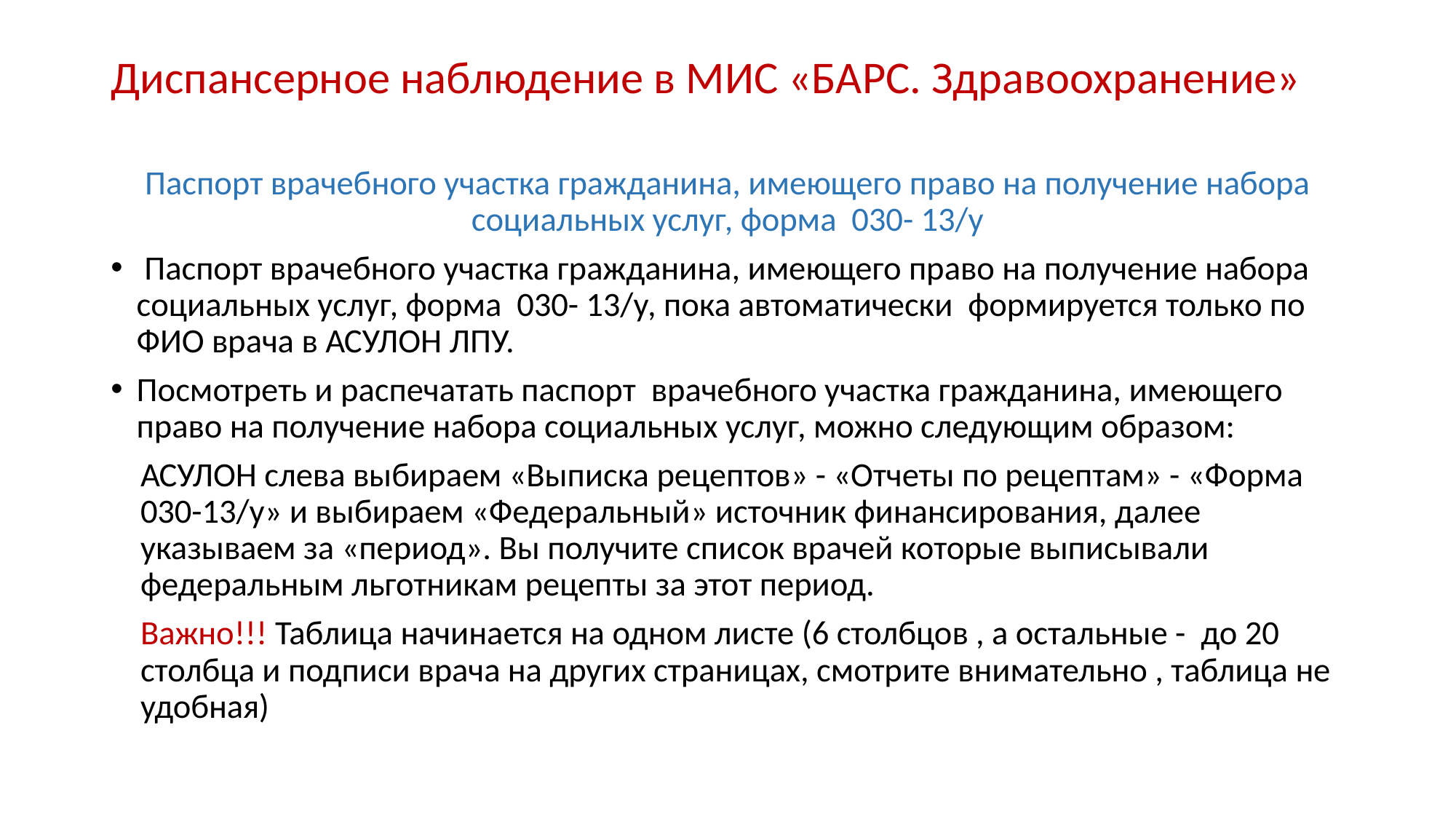

# Диспансерное наблюдение в МИС «БАРС. Здравоохранение»
Паспорт врачебного участка гражданина, имеющего право на получение набора социальных услуг, форма  030- 13/у
 Паспорт врачебного участка гражданина, имеющего право на получение набора социальных услуг, форма  030- 13/у, пока автоматически  формируется только по ФИО врача в АСУЛОН ЛПУ.
Посмотреть и распечатать паспорт  врачебного участка гражданина, имеющего право на получение набора социальных услуг, можно следующим образом:
АСУЛОН слева выбираем «Выписка рецептов» - «Отчеты по рецептам» - «Форма 030-13/у» и выбираем «Федеральный» источник финансирования, далее указываем за «период». Вы получите список врачей которые выписывали федеральным льготникам рецепты за этот период.
 	Важно!!! Таблица начинается на одном листе (6 столбцов , а остальные -  до 20 столбца и подписи врача на других страницах, смотрите внимательно , таблица не удобная)